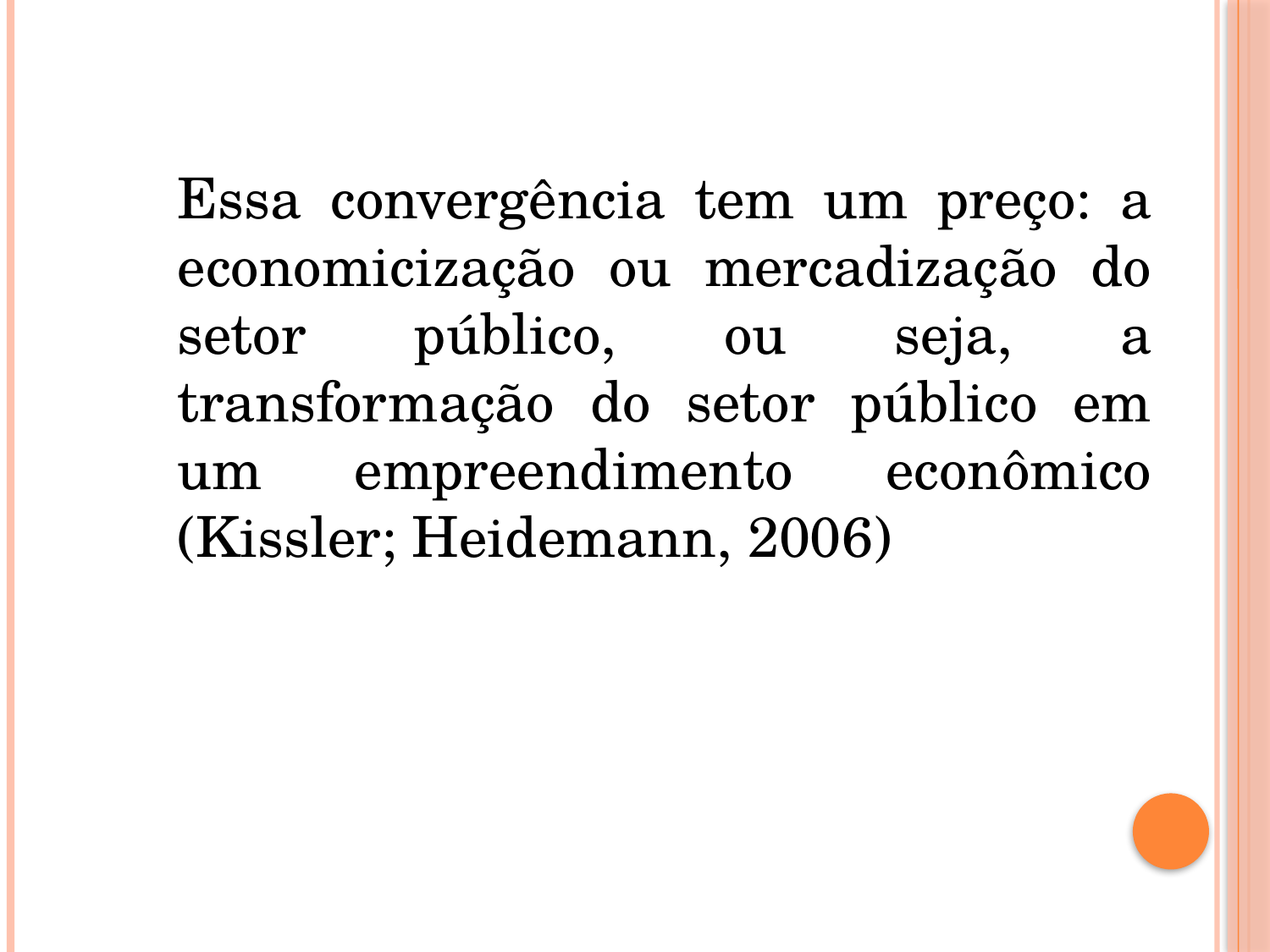

Essa convergência tem um preço: a economicização ou mercadização do setor público, ou seja, a transformação do setor público em um empreendimento econômico (Kissler; Heidemann, 2006)